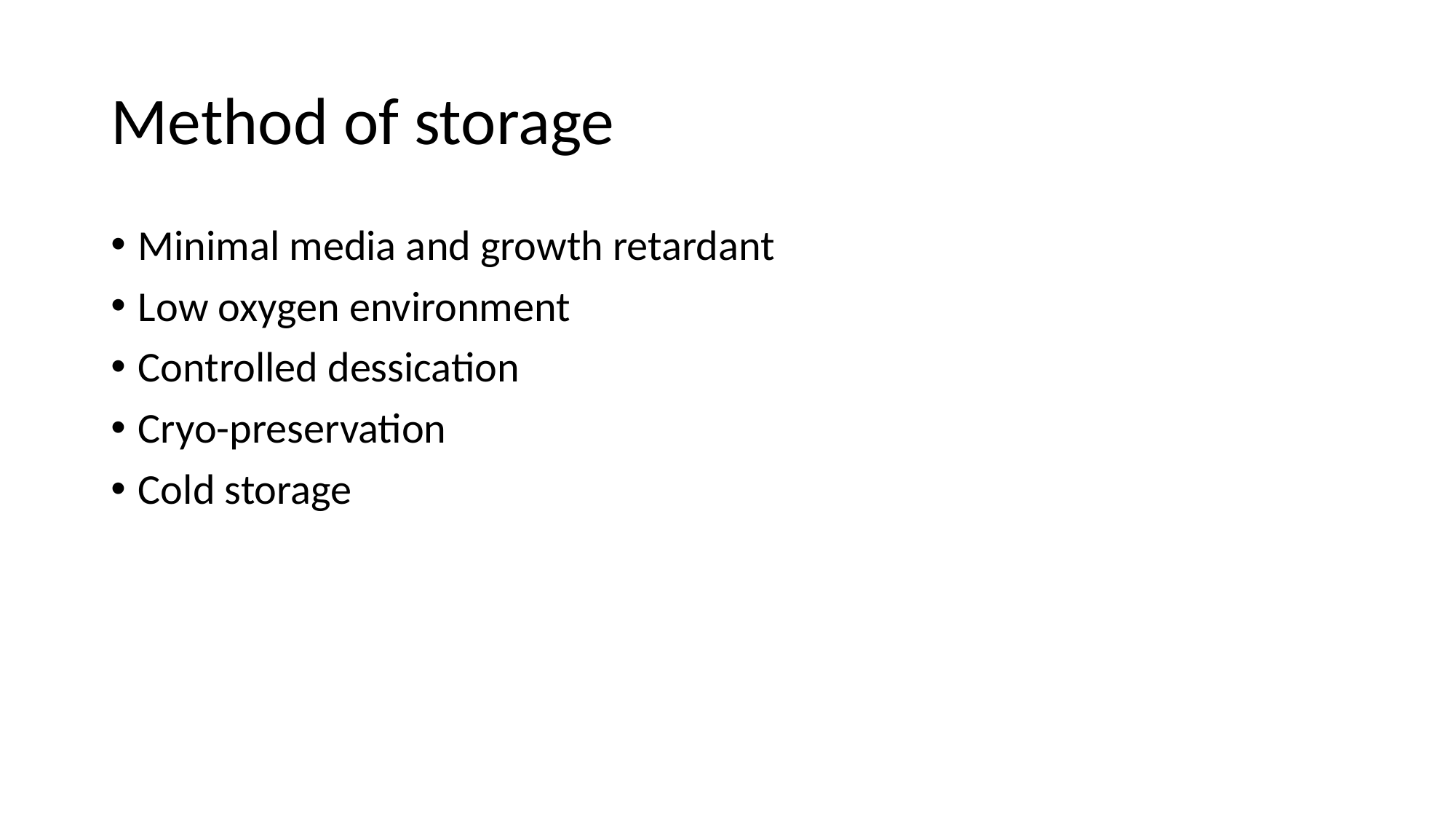

# Method of storage
Minimal media and growth retardant
Low oxygen environment
Controlled dessication
Cryo-preservation
Cold storage